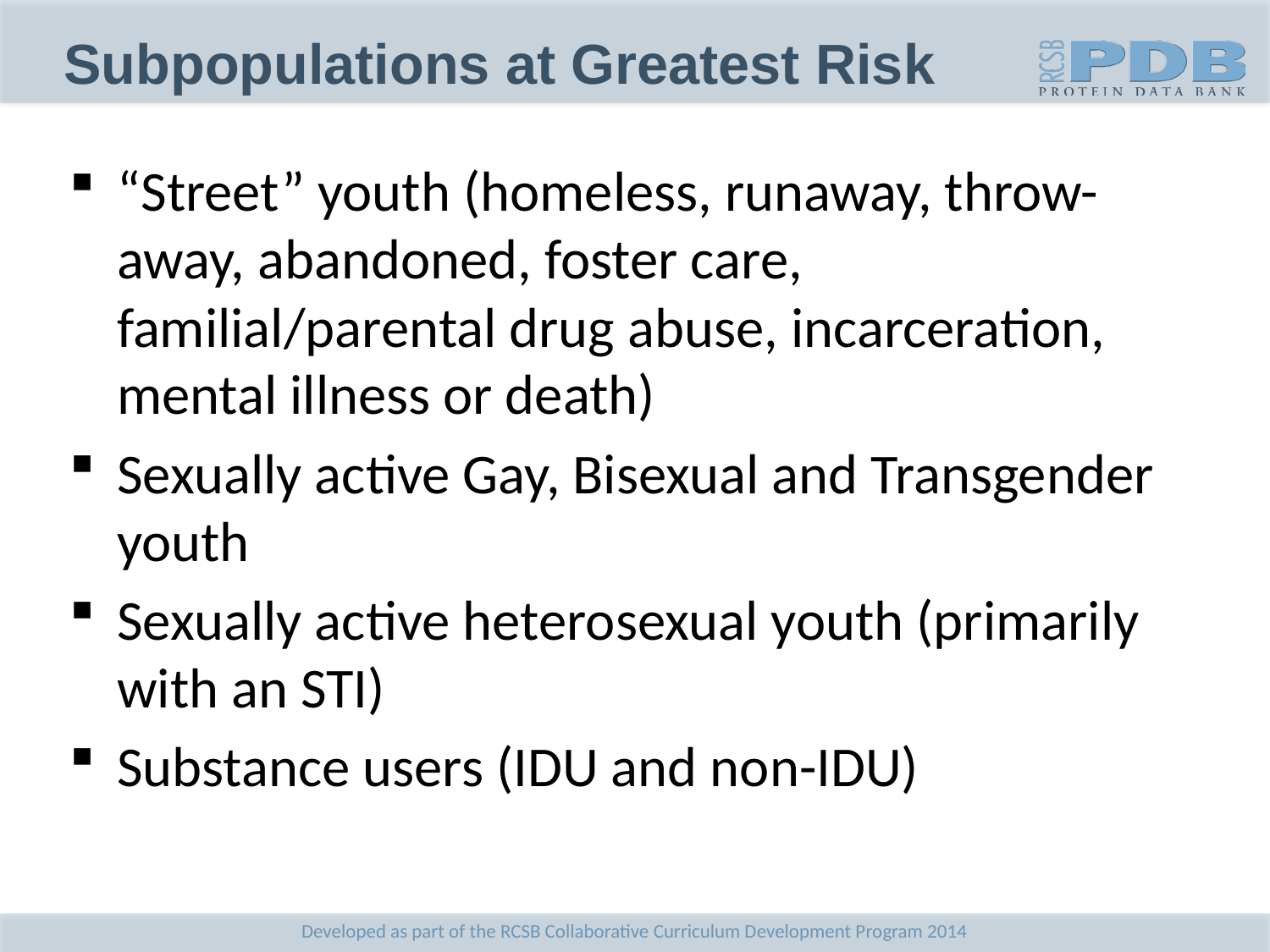

# Subpopulations at Greatest Risk
“Street” youth (homeless, runaway, throw-away, abandoned, foster care, familial/parental drug abuse, incarceration, mental illness or death)
Sexually active Gay, Bisexual and Transgender youth
Sexually active heterosexual youth (primarily with an STI)
Substance users (IDU and non-IDU)

Developed as part of the RCSB Collaborative Curriculum Development Program 2014